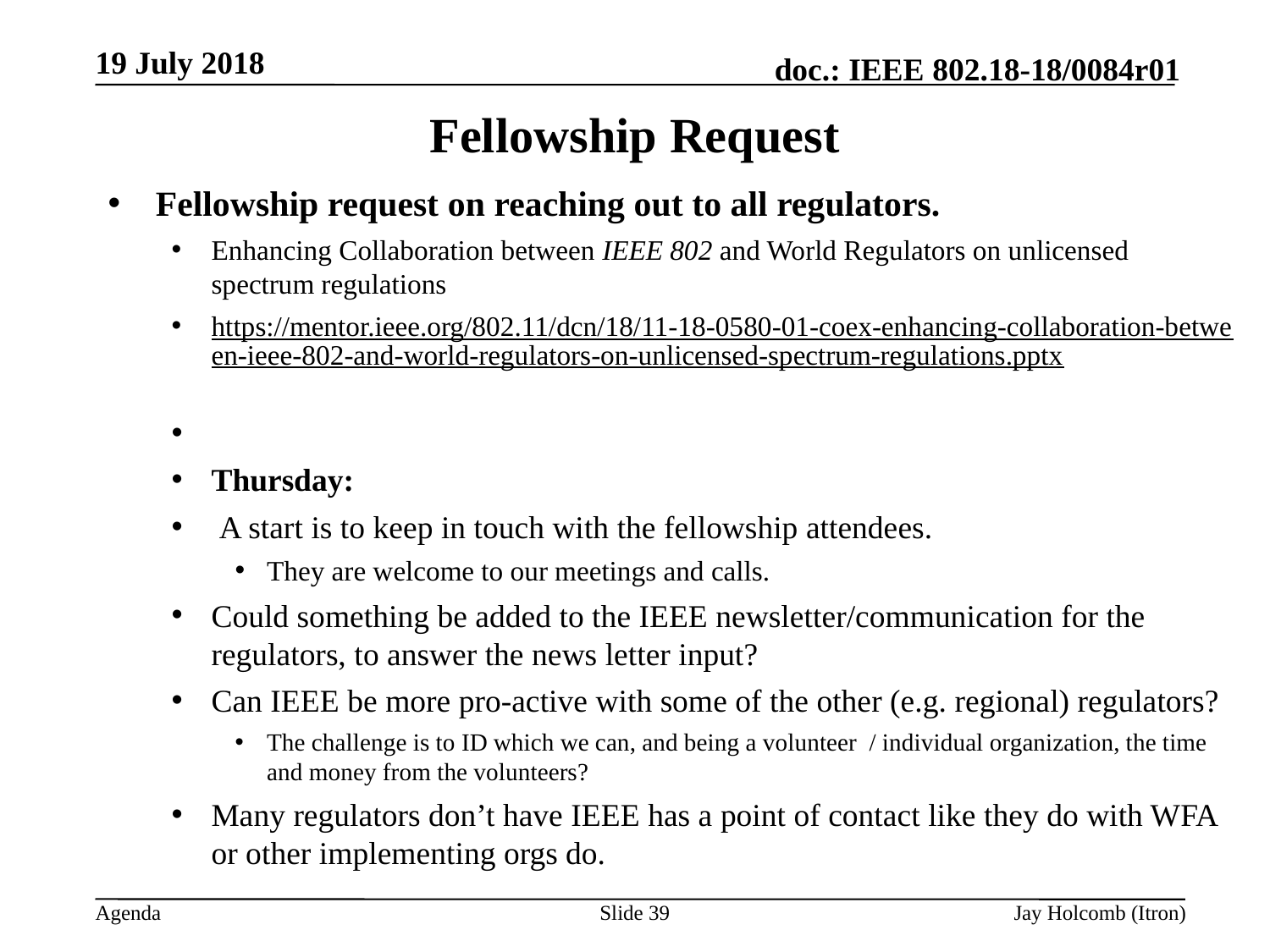

19 July 2018
# Fellowship Request
Fellowship request on reaching out to all regulators.
Enhancing Collaboration between IEEE 802 and World Regulators on unlicensed spectrum regulations
https://mentor.ieee.org/802.11/dcn/18/11-18-0580-01-coex-enhancing-collaboration-between-ieee-802-and-world-regulators-on-unlicensed-spectrum-regulations.pptx

Thursday:
 A start is to keep in touch with the fellowship attendees.
They are welcome to our meetings and calls.
Could something be added to the IEEE newsletter/communication for the regulators, to answer the news letter input?
Can IEEE be more pro-active with some of the other (e.g. regional) regulators?
The challenge is to ID which we can, and being a volunteer  / individual organization, the time and money from the volunteers?
Many regulators don’t have IEEE has a point of contact like they do with WFA or other implementing orgs do.

Slide 39
Jay Holcomb (Itron)